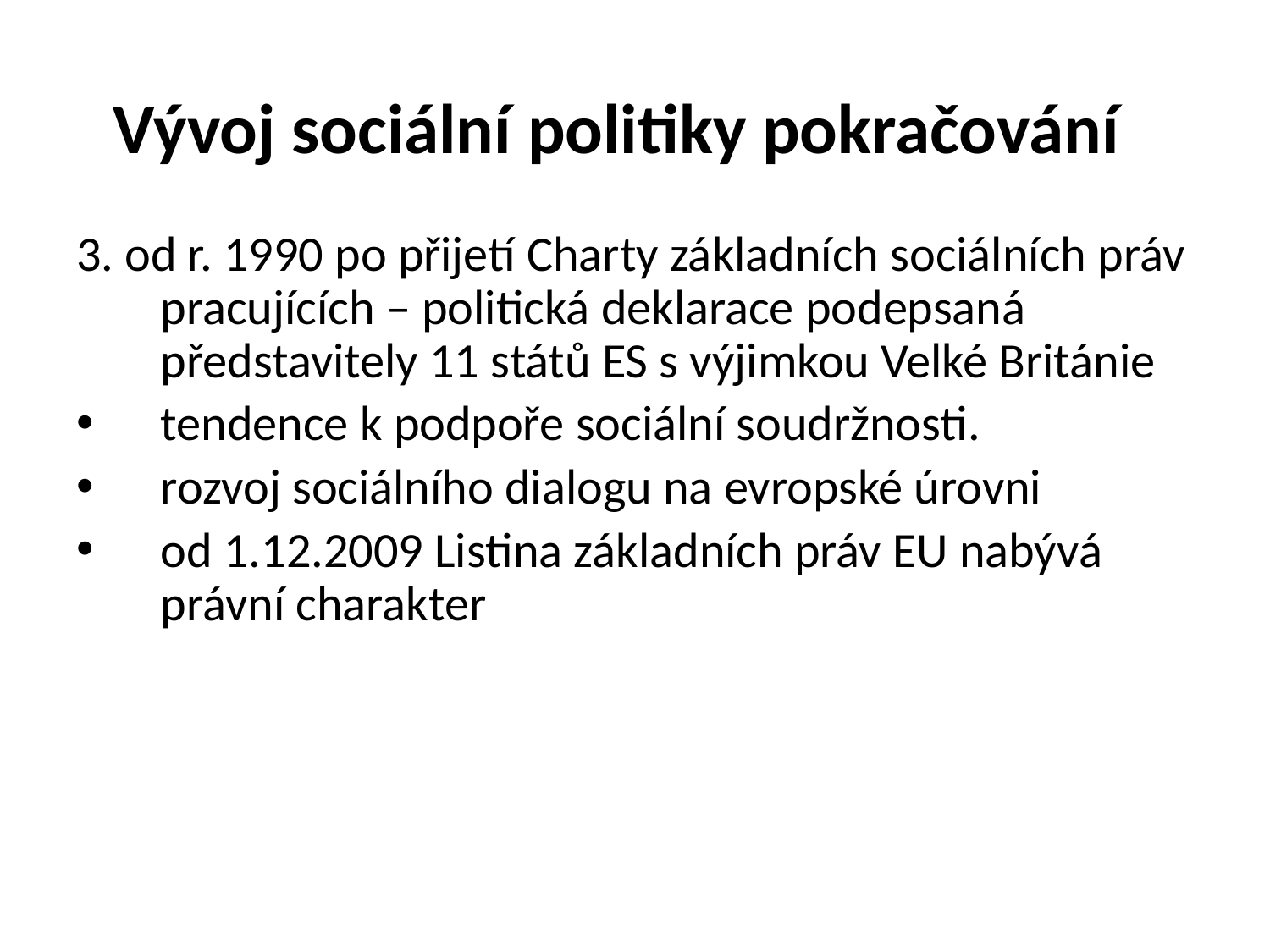

# Vývoj sociální politiky pokračování
3. od r. 1990 po přijetí Charty základních sociálních práv pracujících – politická deklarace podepsaná představitely 11 států ES s výjimkou Velké Británie
tendence k podpoře sociální soudržnosti.
rozvoj sociálního dialogu na evropské úrovni
od 1.12.2009 Listina základních práv EU nabývá právní charakter